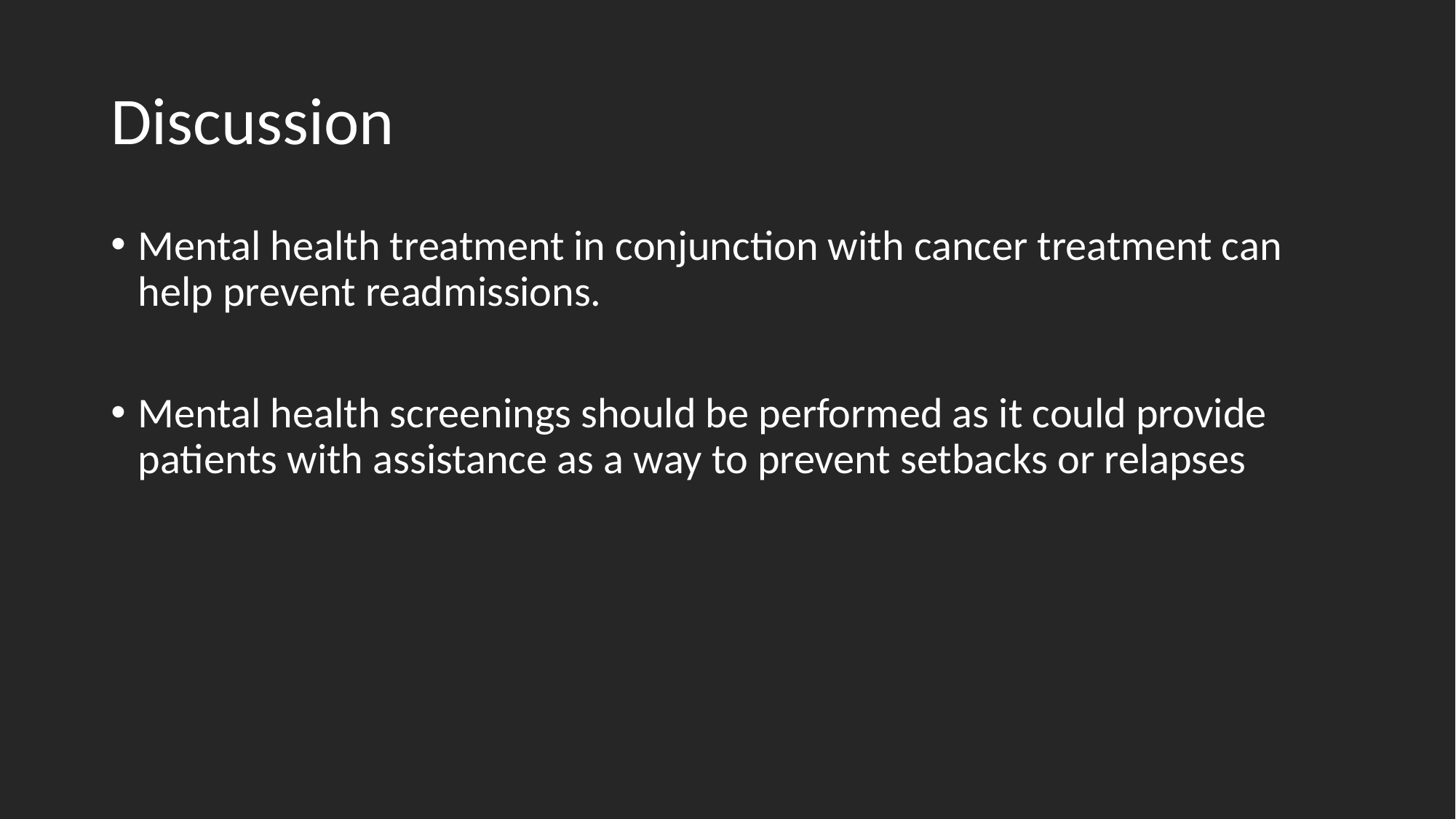

# Discussion
Mental health treatment in conjunction with cancer treatment can help prevent readmissions.

Mental health screenings should be performed as it could provide patients with assistance as a way to prevent setbacks or relapses